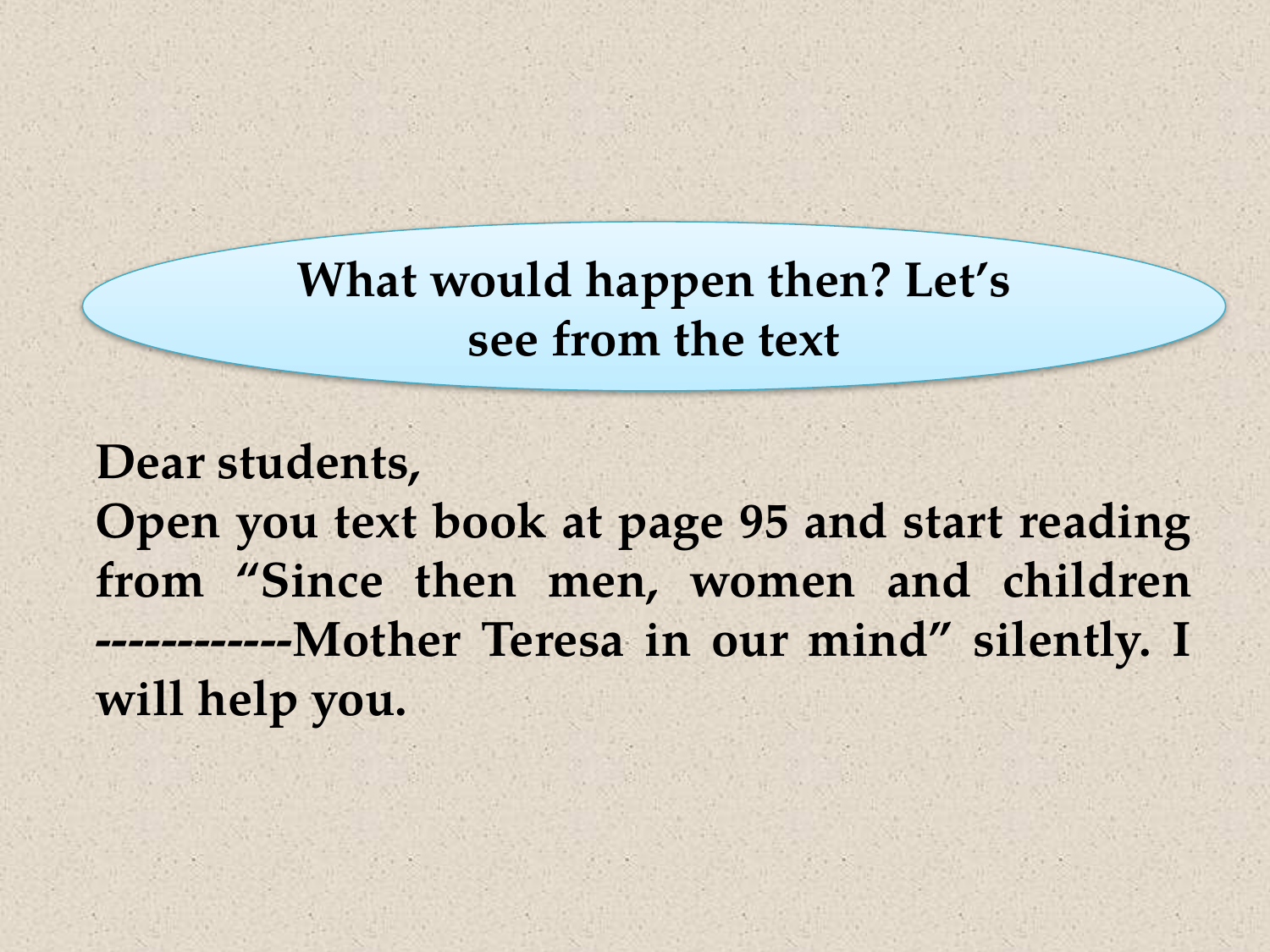

What would happen then? Let’s see from the text
Dear students,
Open you text book at page 95 and start reading from “Since then men, women and children ------------Mother Teresa in our mind” silently. I will help you.